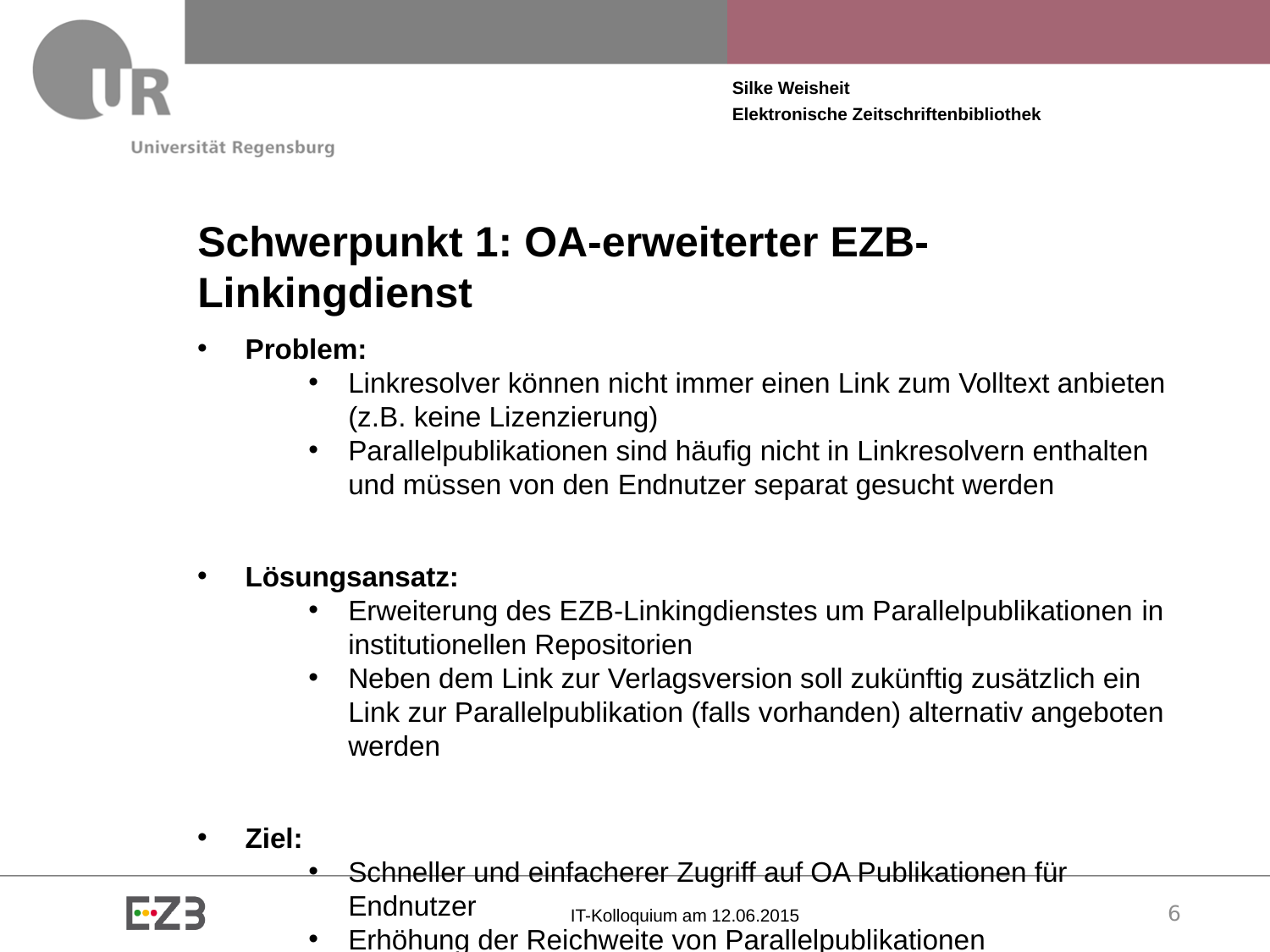

# Schwerpunkt 1: OA-erweiterter EZB-Linkingdienst
Problem:
Linkresolver können nicht immer einen Link zum Volltext anbieten (z.B. keine Lizenzierung)
Parallelpublikationen sind häufig nicht in Linkresolvern enthalten und müssen von den Endnutzer separat gesucht werden

Lösungsansatz:
Erweiterung des EZB-Linkingdienstes um Parallelpublikationen in institutionellen Repositorien
Neben dem Link zur Verlagsversion soll zukünftig zusätzlich ein Link zur Parallelpublikation (falls vorhanden) alternativ angeboten werden

Ziel:
Schneller und einfacherer Zugriff auf OA Publikationen für Endnutzer
Erhöhung der Reichweite von Parallelpublikationen